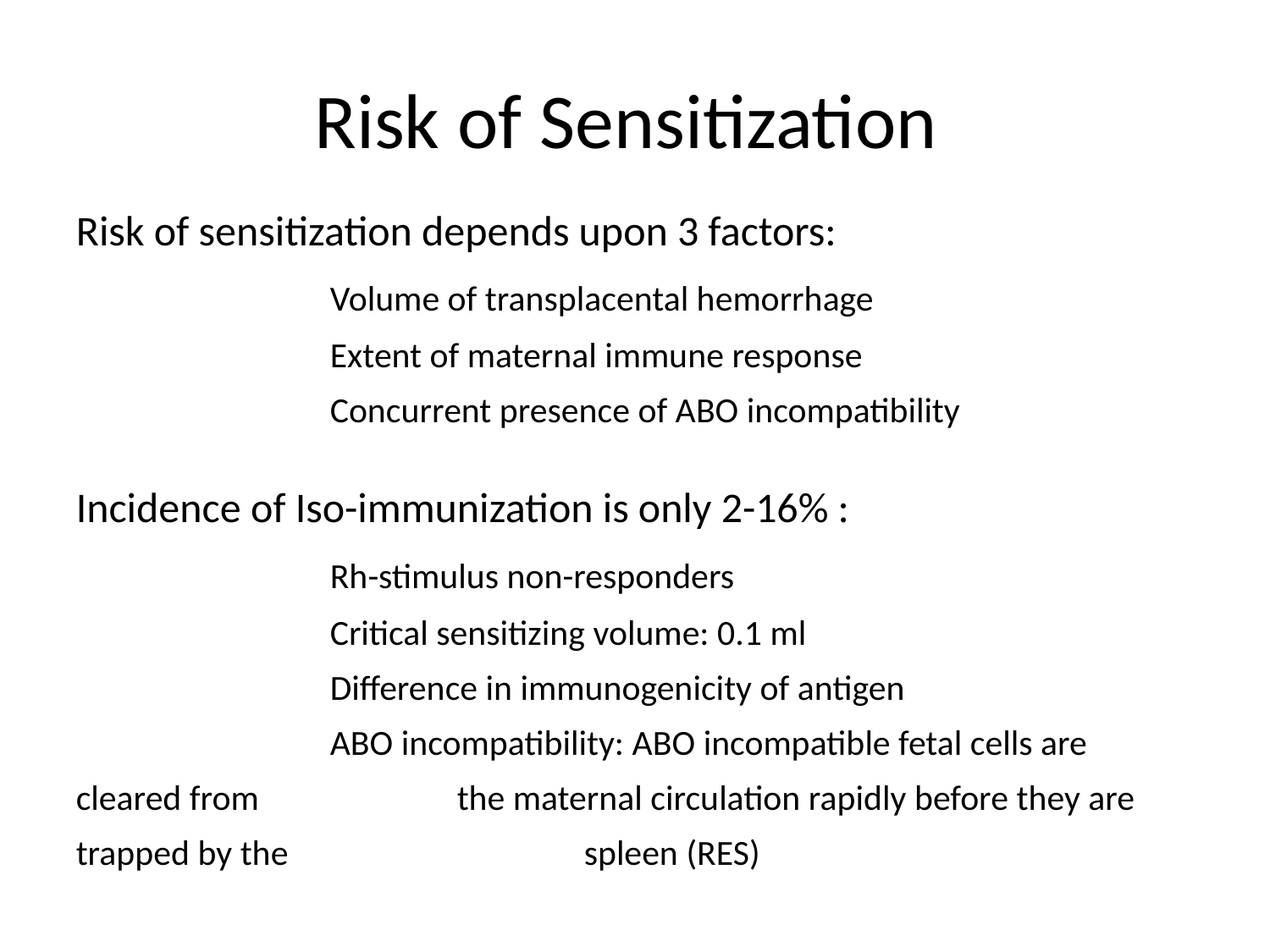

# Risk of Sensitization
Risk of sensitization depends upon 3 factors:
		Volume of transplacental hemorrhage
		Extent of maternal immune response
		Concurrent presence of ABO incompatibility

Incidence of Iso-immunization is only 2-16% :
		Rh-stimulus non-responders
		Critical sensitizing volume: 0.1 ml
		Difference in immunogenicity of antigen
		ABO incompatibility: ABO incompatible fetal cells are cleared from 		the maternal circulation rapidly before they are trapped by the 			spleen (RES)